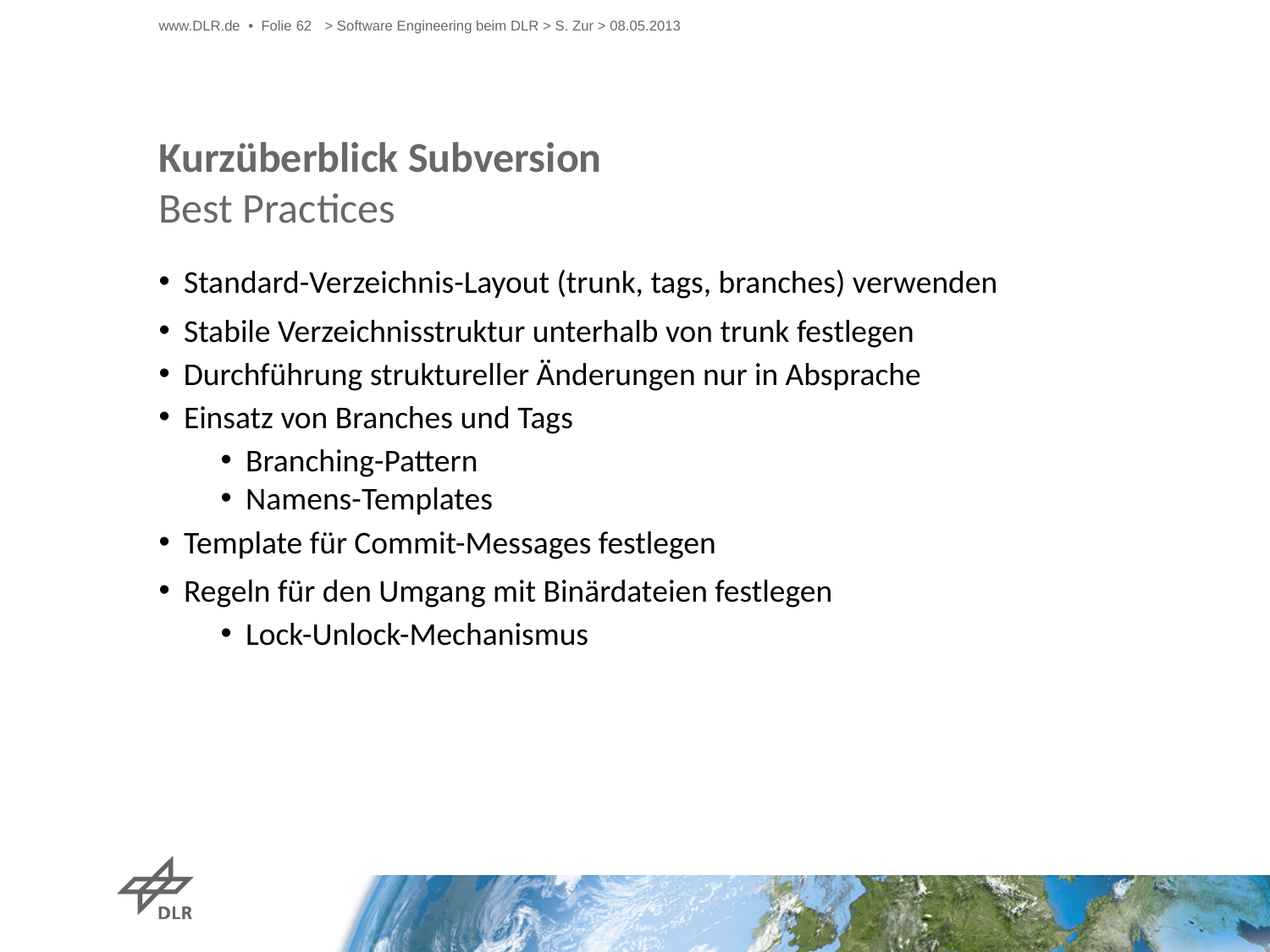

www.DLR.de  •  Folie 62
> Software Engineering beim DLR > S. Zur > 08.05.2013
# Kurzüberblick Subversion Best Practices
Standard-Verzeichnis-Layout (trunk, tags, branches) verwenden
Stabile Verzeichnisstruktur unterhalb von trunk festlegen
Durchführung struktureller Änderungen nur in Absprache
Einsatz von Branches und Tags
Branching-Pattern
Namens-Templates
Template für Commit-Messages festlegen
Regeln für den Umgang mit Binärdateien festlegen
Lock-Unlock-Mechanismus